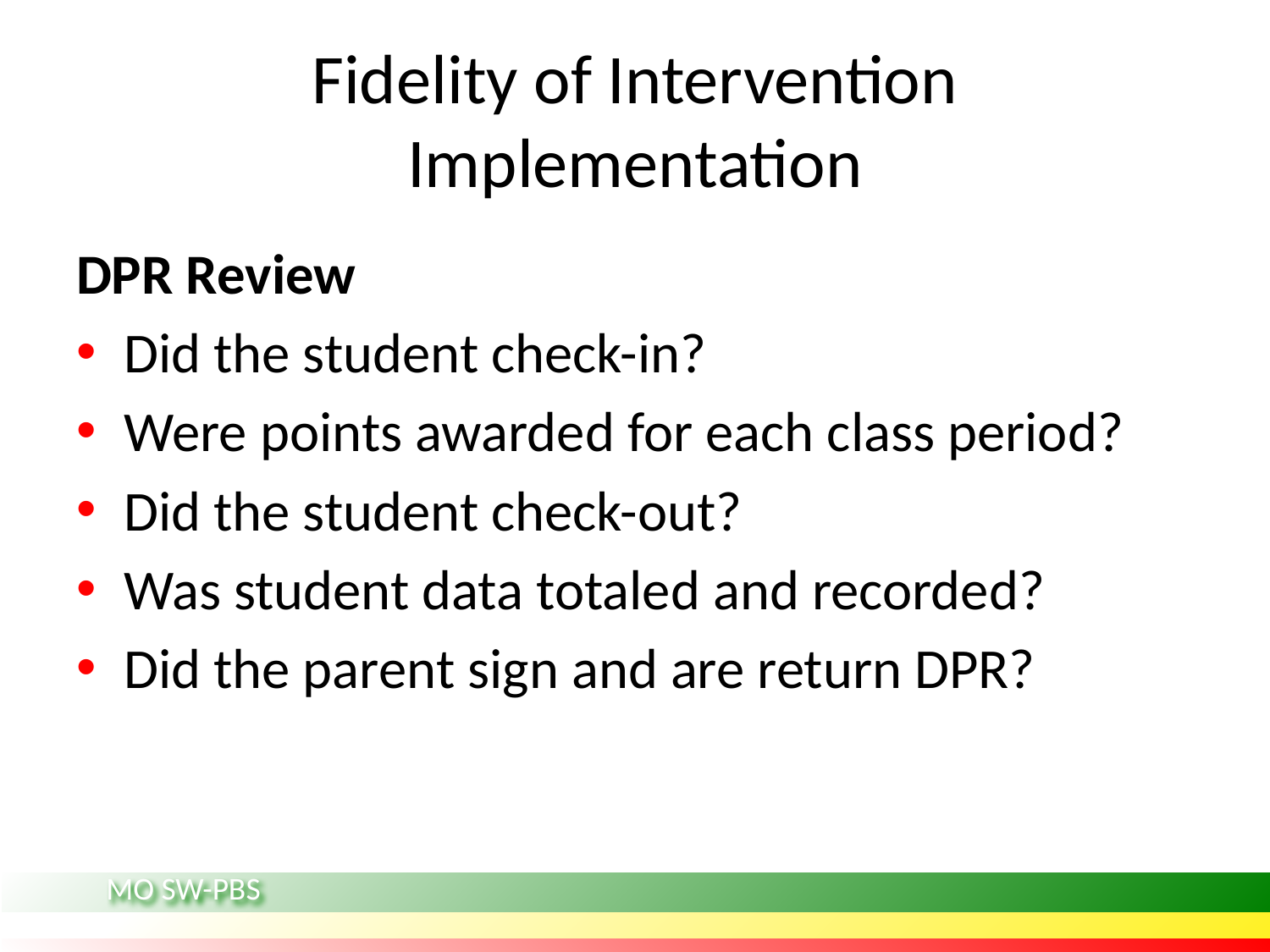

# Fidelity of Intervention Implementation
DPR Review
Did the student check-in?
Were points awarded for each class period?
Did the student check-out?
Was student data totaled and recorded?
Did the parent sign and are return DPR?